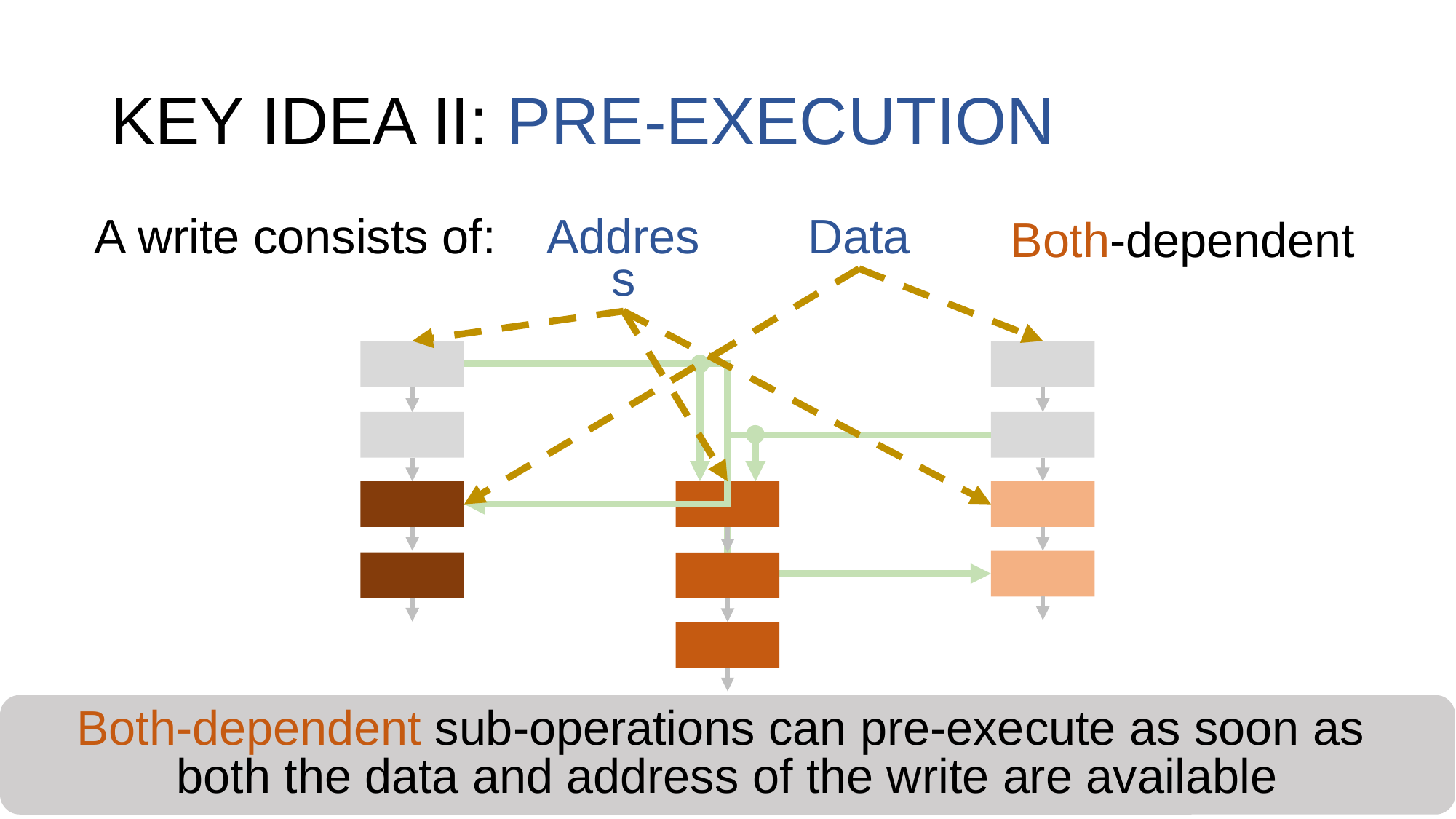

# KEY IDEA II: PRE-EXECUTION
Both-dependent
A write consists of:
Address
Data

Both-dependent sub-operations can pre-execute as soon as
both the data and address of the write are available
Counter-mode Encryption
Integrity
Verification
Deduplication
23